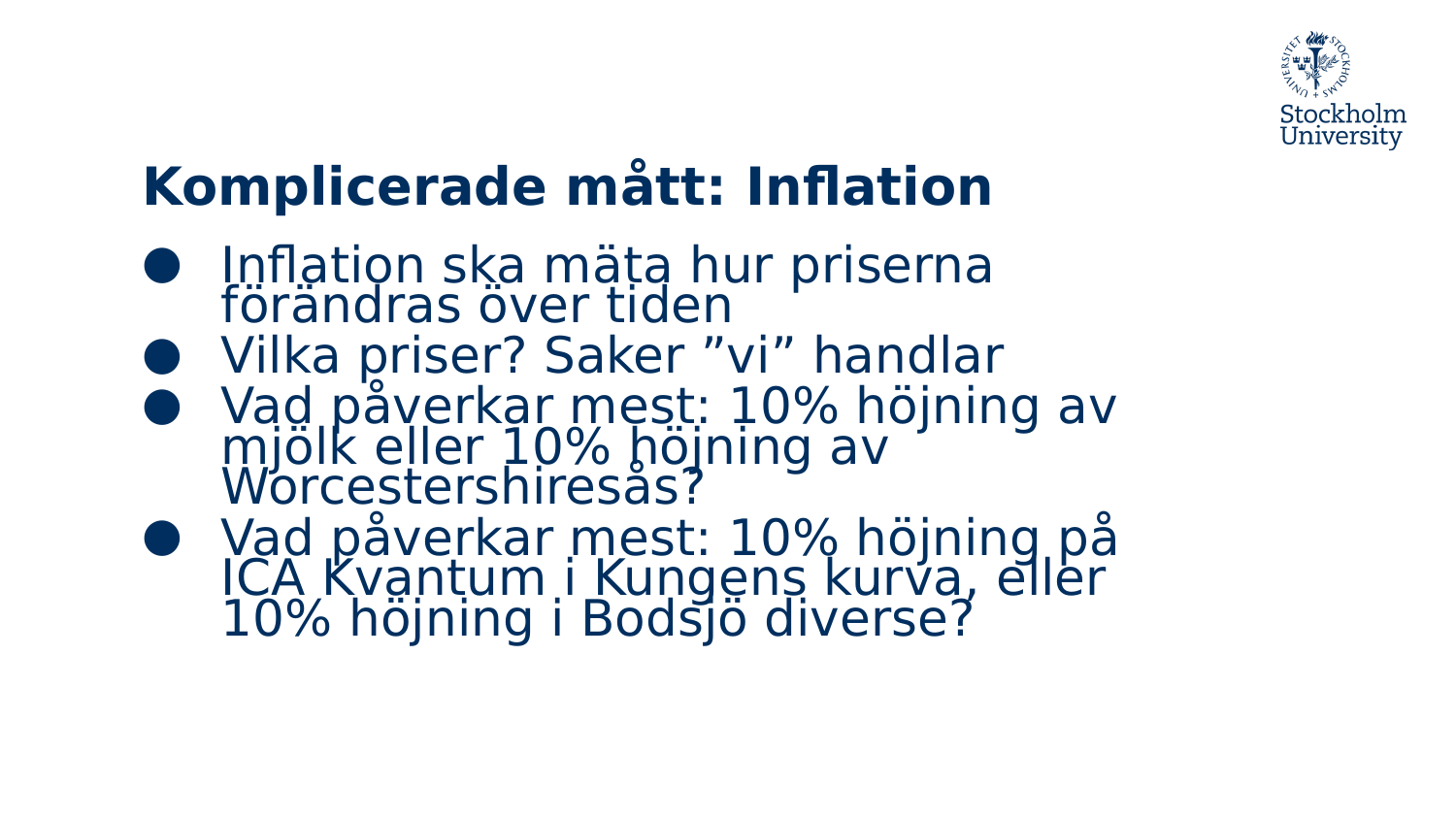

# Komplicerade mått: Inflation
Inflation ska mäta hur priserna förändras över tiden
Vilka priser? Saker ”vi” handlar
Vad påverkar mest: 10% höjning av mjölk eller 10% höjning av Worcestershiresås?
Vad påverkar mest: 10% höjning på ICA Kvantum i Kungens kurva, eller 10% höjning i Bodsjö diverse?